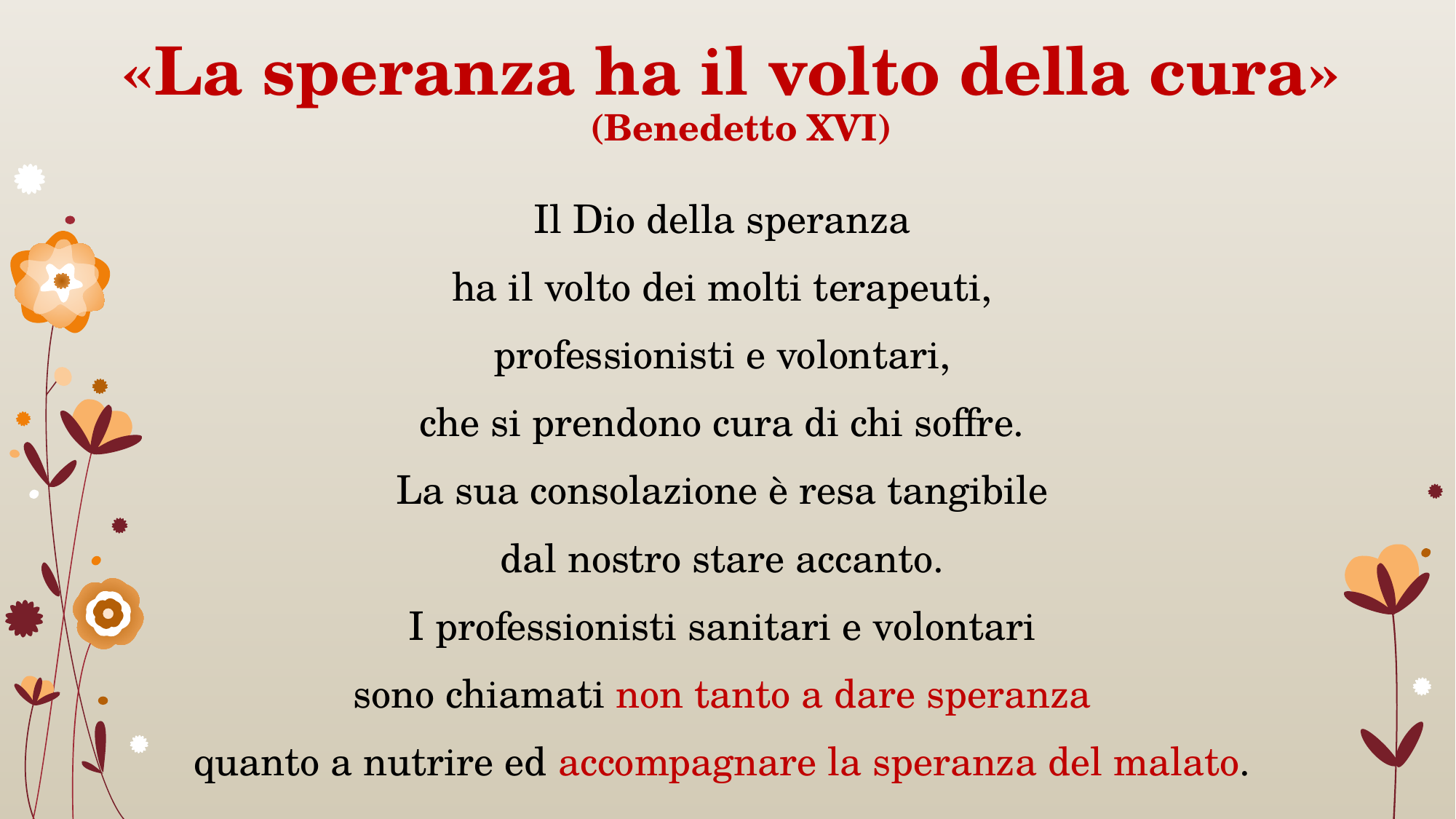

# «La speranza ha il volto della cura» (Benedetto XVI)
Il Dio della speranza
ha il volto dei molti terapeuti,
professionisti e volontari,
che si prendono cura di chi soffre.
La sua consolazione è resa tangibile
dal nostro stare accanto.
I professionisti sanitari e volontari
sono chiamati non tanto a dare speranza
quanto a nutrire ed accompagnare la speranza del malato.